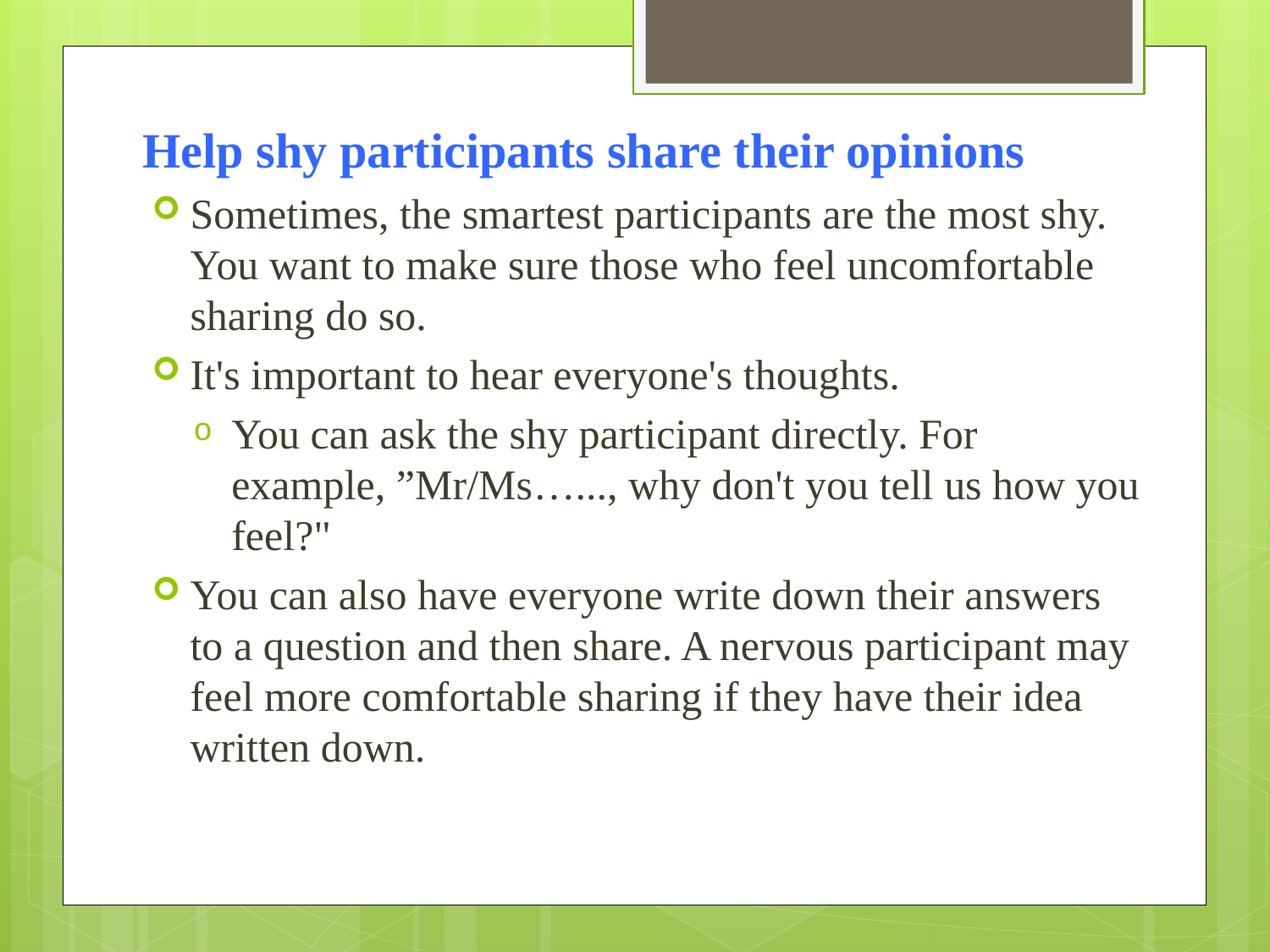

Help shy participants share their opinions
Sometimes, the smartest participants are the most shy. You want to make sure those who feel uncomfortable sharing do so.
It's important to hear everyone's thoughts.
You can ask the shy participant directly. For example, ”Mr/Ms…..., why don't you tell us how you feel?"
You can also have everyone write down their answers to a question and then share. A nervous participant may feel more comfortable sharing if they have their idea written down.